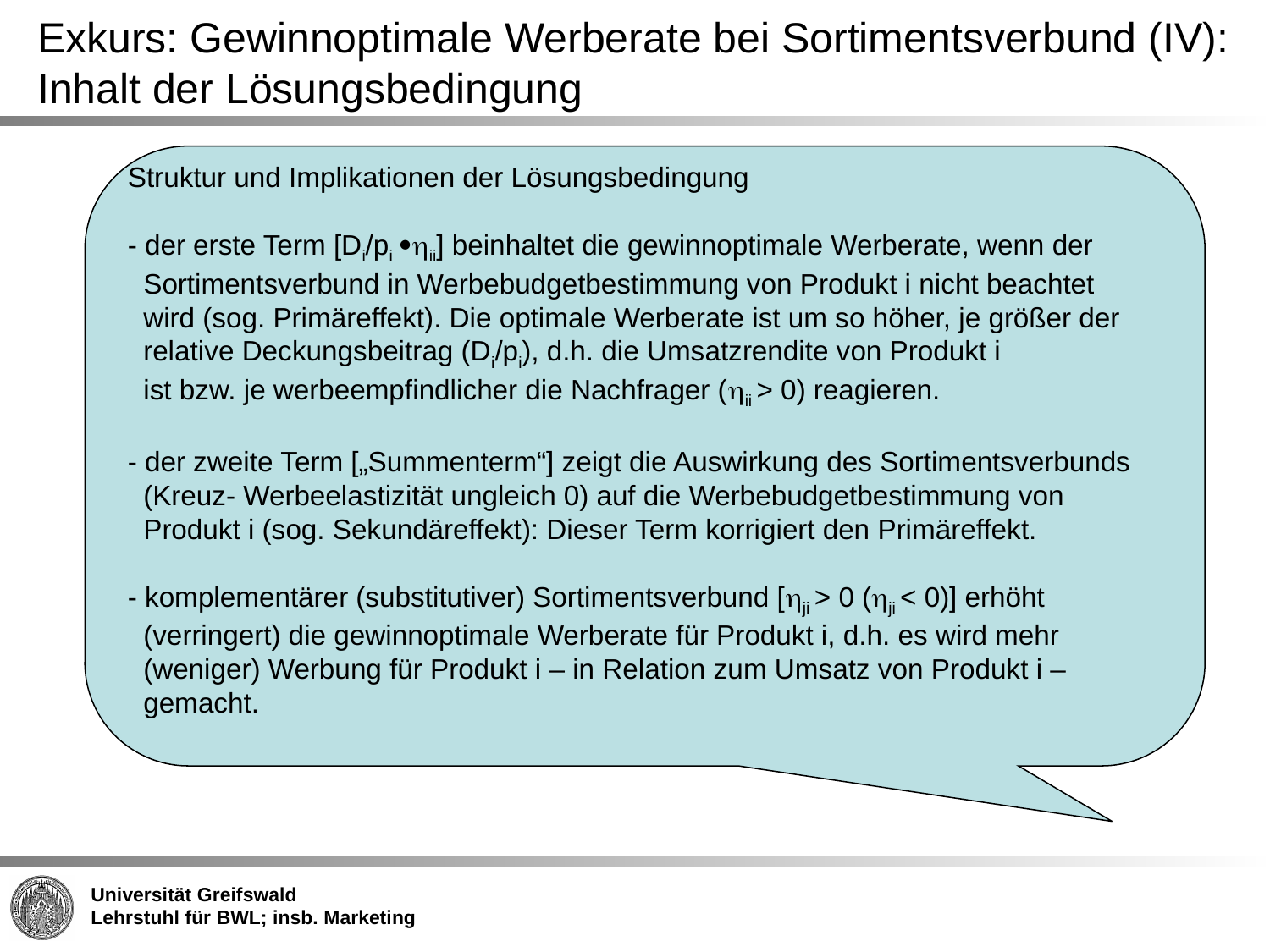

Exkurs: Gewinnoptimale Werberate bei Sortimentsverbund (IV): Inhalt der Lösungsbedingung
Struktur und Implikationen der Lösungsbedingung
- der erste Term [Di/pi •ηii] beinhaltet die gewinnoptimale Werberate, wenn der
  Sortimentsverbund in Werbebudgetbestimmung von Produkt i nicht beachtet
  wird (sog. Primäreffekt). Die optimale Werberate ist um so höher, je größer der
  relative Deckungsbeitrag (Di/pi), d.h. die Umsatzrendite von Produkt i
  ist bzw. je werbeempfindlicher die Nachfrager (ηii > 0) reagieren.
- der zweite Term [„Summenterm“] zeigt die Auswirkung des Sortimentsverbunds
  (Kreuz- Werbeelastizität ungleich 0) auf die Werbebudgetbestimmung von
  Produkt i (sog. Sekundäreffekt): Dieser Term korrigiert den Primäreffekt.
- komplementärer (substitutiver) Sortimentsverbund [ηji > 0 (ηji < 0)] erhöht
  (verringert) die gewinnoptimale Werberate für Produkt i, d.h. es wird mehr
  (weniger) Werbung für Produkt i – in Relation zum Umsatz von Produkt i –
  gemacht.